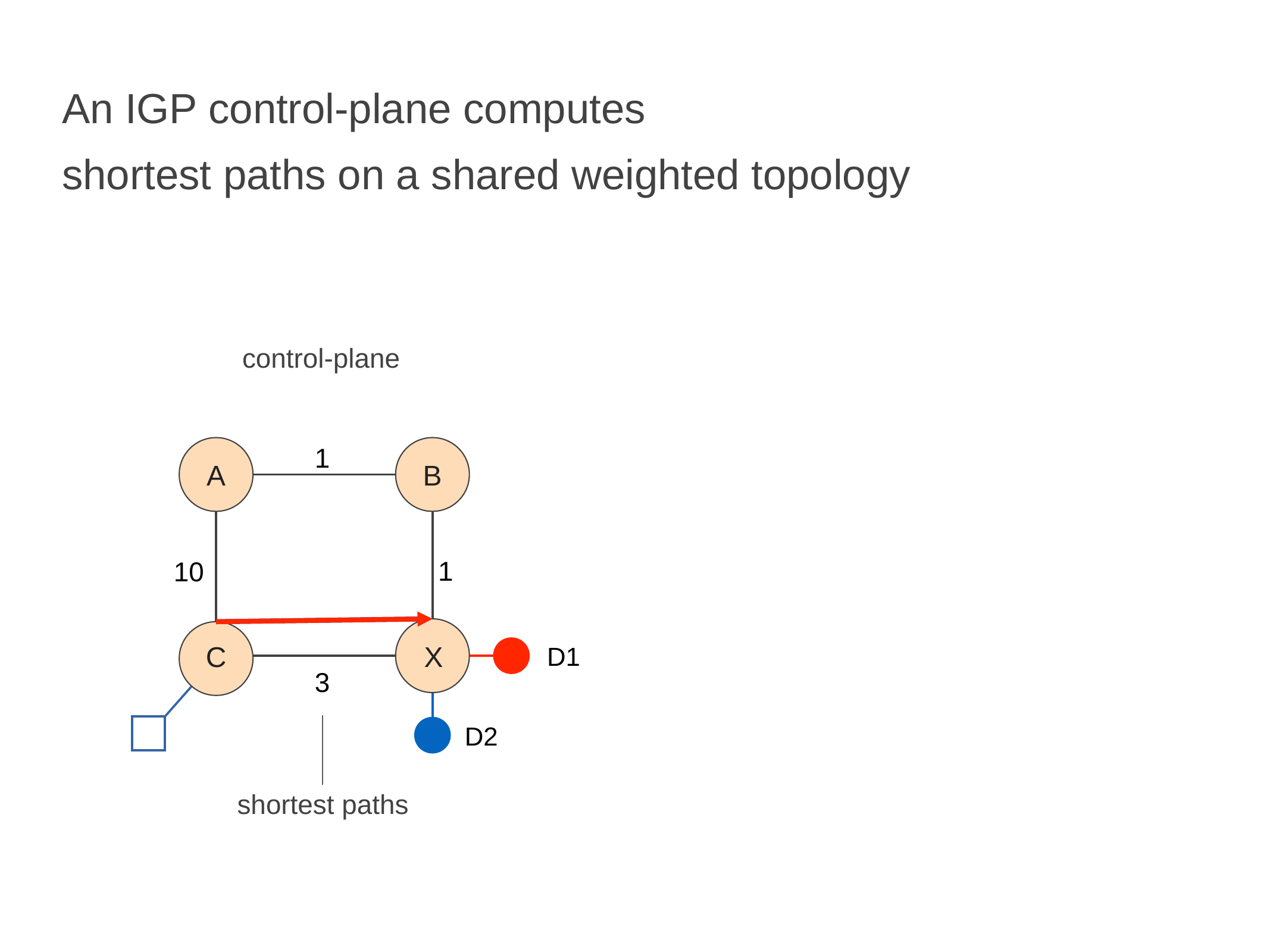

An IGP control-plane computes
shortest paths on a shared weighted topology
control-plane
1

A
B

1
10

C
X
D1

3

D2

shortest paths